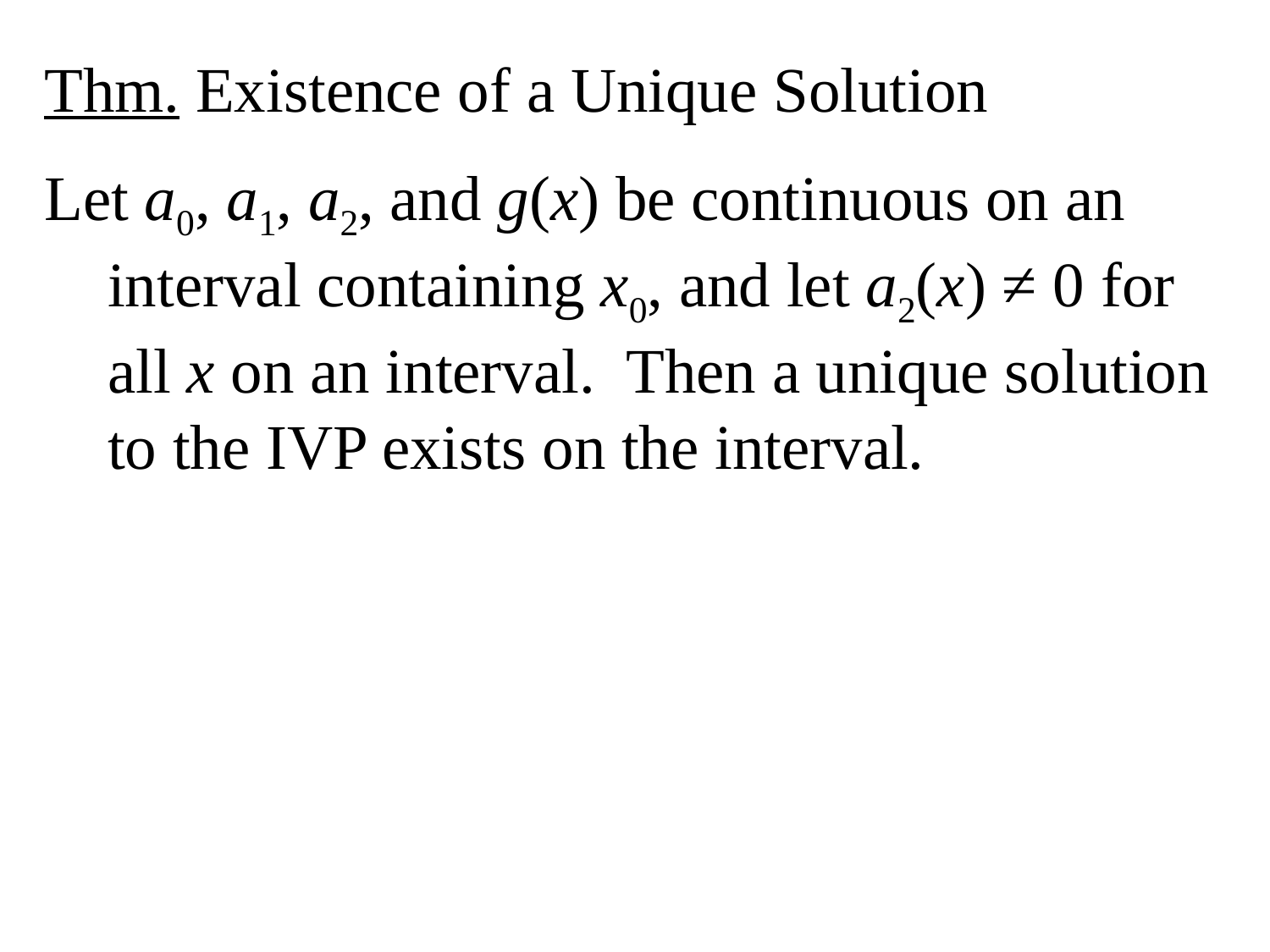

Thm. Existence of a Unique Solution
Let a0, a1, a2, and g(x) be continuous on an interval containing x0, and let a2(x) ≠ 0 for all x on an interval.  Then a unique solution to the IVP exists on the interval.